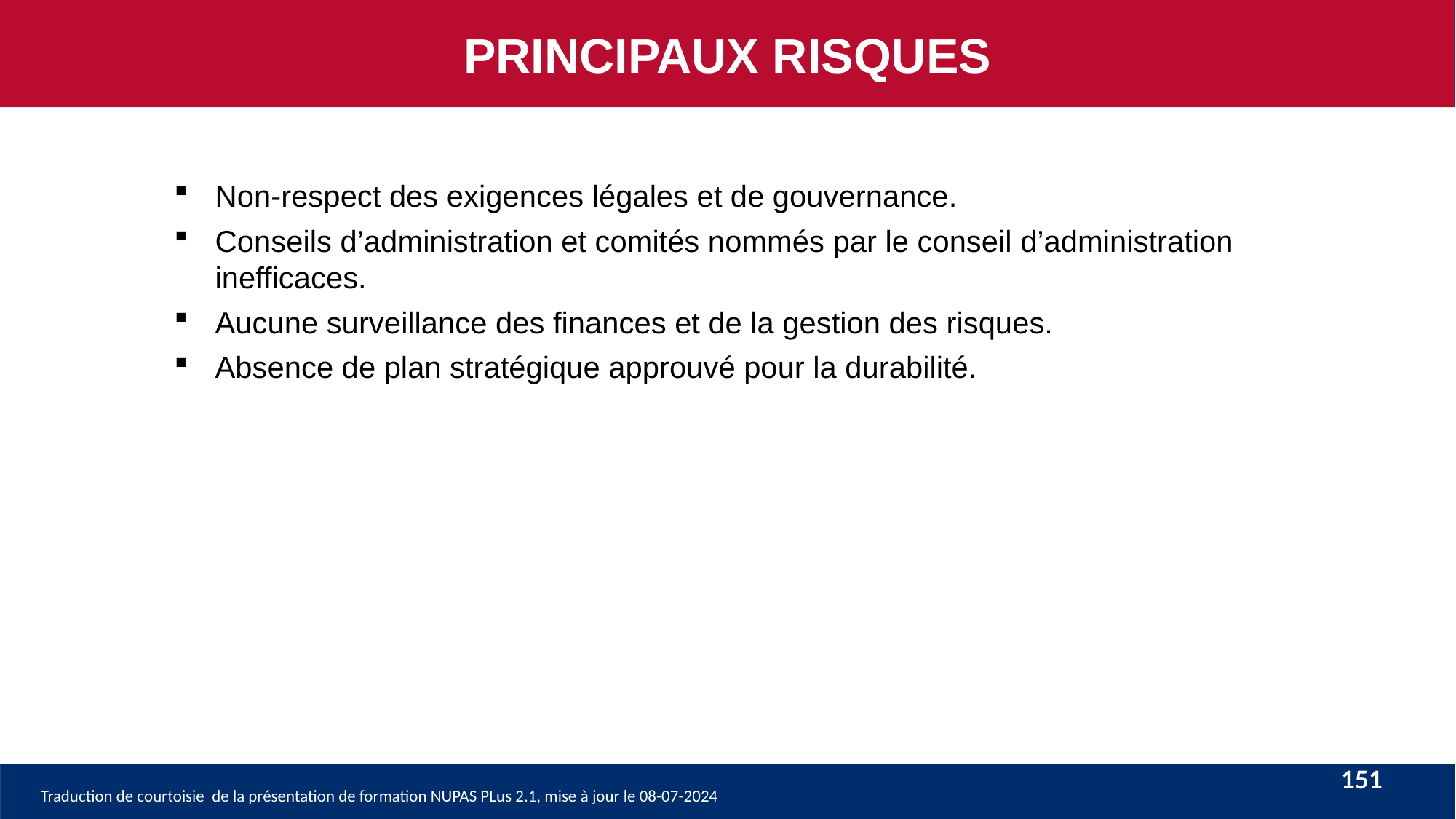

PRINCIPAUX RISQUES
Non-respect des exigences légales et de gouvernance.
Conseils d’administration et comités nommés par le conseil d’administration inefficaces.
Aucune surveillance des finances et de la gestion des risques.
Absence de plan stratégique approuvé pour la durabilité.
151
Traduction de courtoisie  de la présentation de formation NUPAS PLus 2.1, mise à jour le 08-07-2024